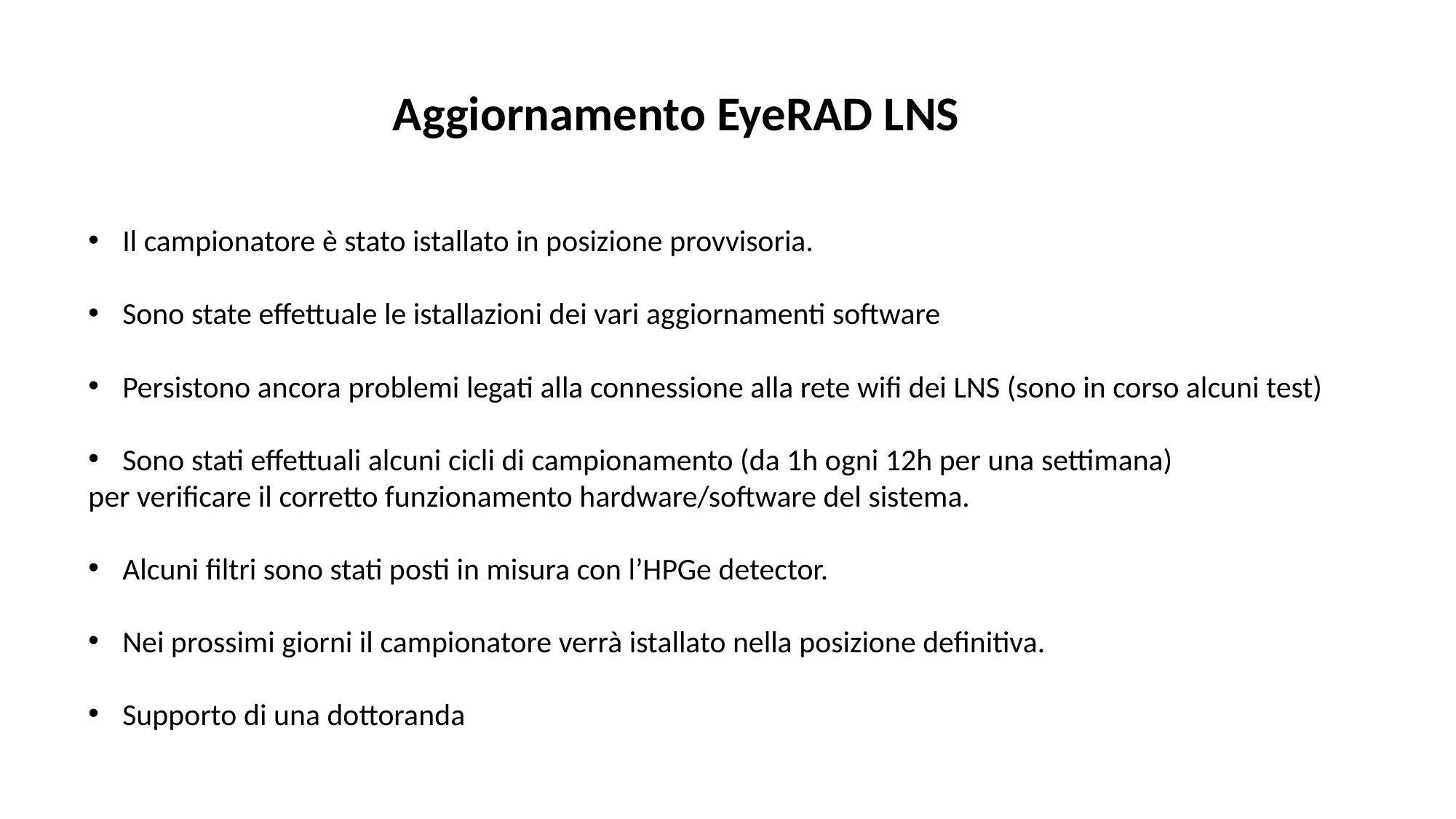

Aggiornamento EyeRAD LNS

Il campionatore è stato istallato in posizione provvisoria.

Sono state effettuale le istallazioni dei vari aggiornamenti software

Persistono ancora problemi legati alla connessione alla rete wifi dei LNS (sono in corso alcuni test)

Sono stati effettuali alcuni cicli di campionamento (da 1h ogni 12h per una settimana)
per verificare il corretto funzionamento hardware/software del sistema.

Alcuni filtri sono stati posti in misura con l’HPGe detector.

Nei prossimi giorni il campionatore verrà istallato nella posizione definitiva.

Supporto di una dottoranda